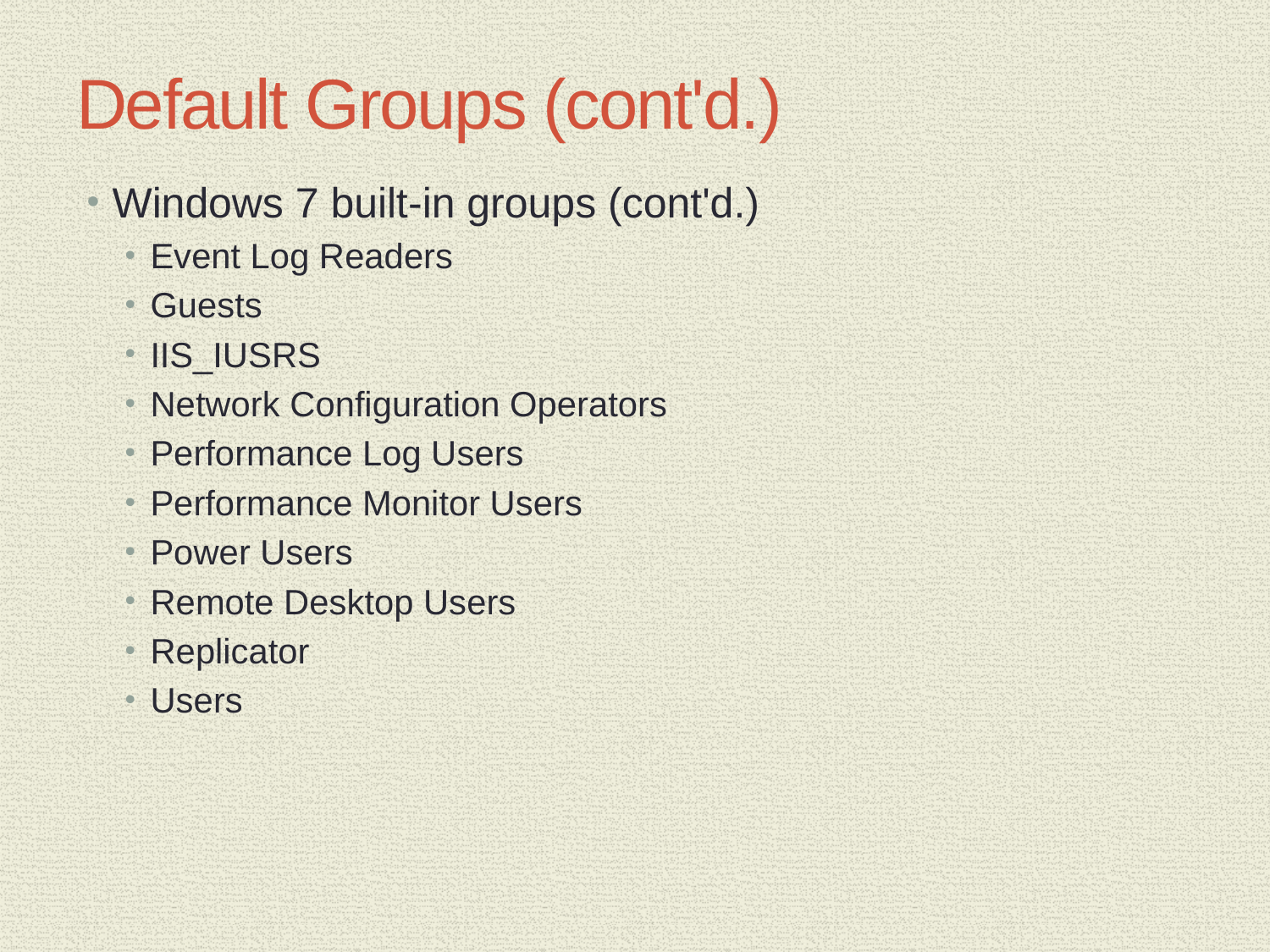

# Default Groups (cont'd.)
Windows 7 built-in groups (cont'd.)
Event Log Readers
Guests
IIS_IUSRS
Network Configuration Operators
Performance Log Users
Performance Monitor Users
Power Users
Remote Desktop Users
Replicator
Users